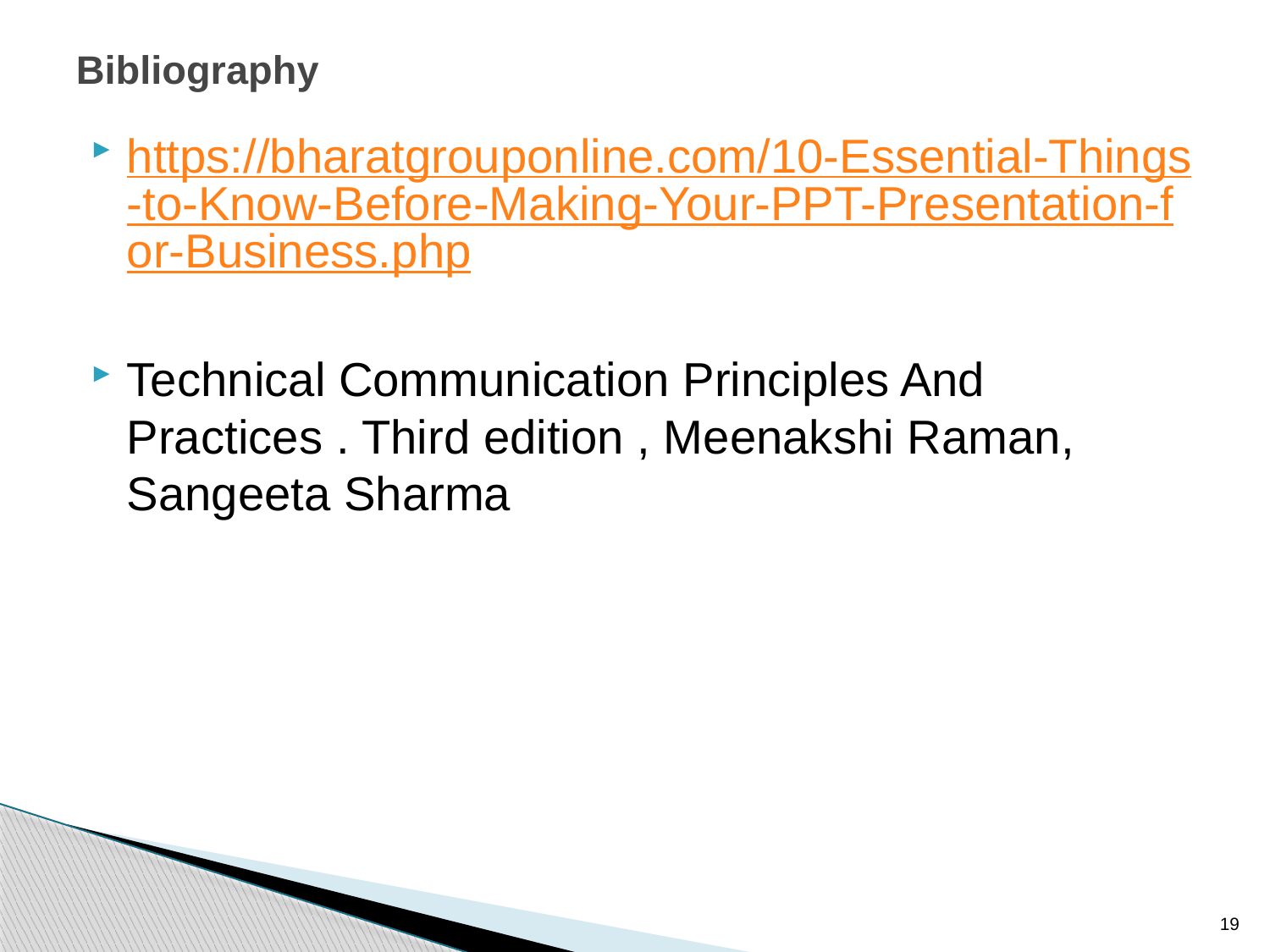

# Bibliography
https://bharatgrouponline.com/10-Essential-Things-to-Know-Before-Making-Your-PPT-Presentation-for-Business.php

Technical Communication Principles And  Practices . Third edition , Meenakshi Raman, Sangeeta Sharma

19